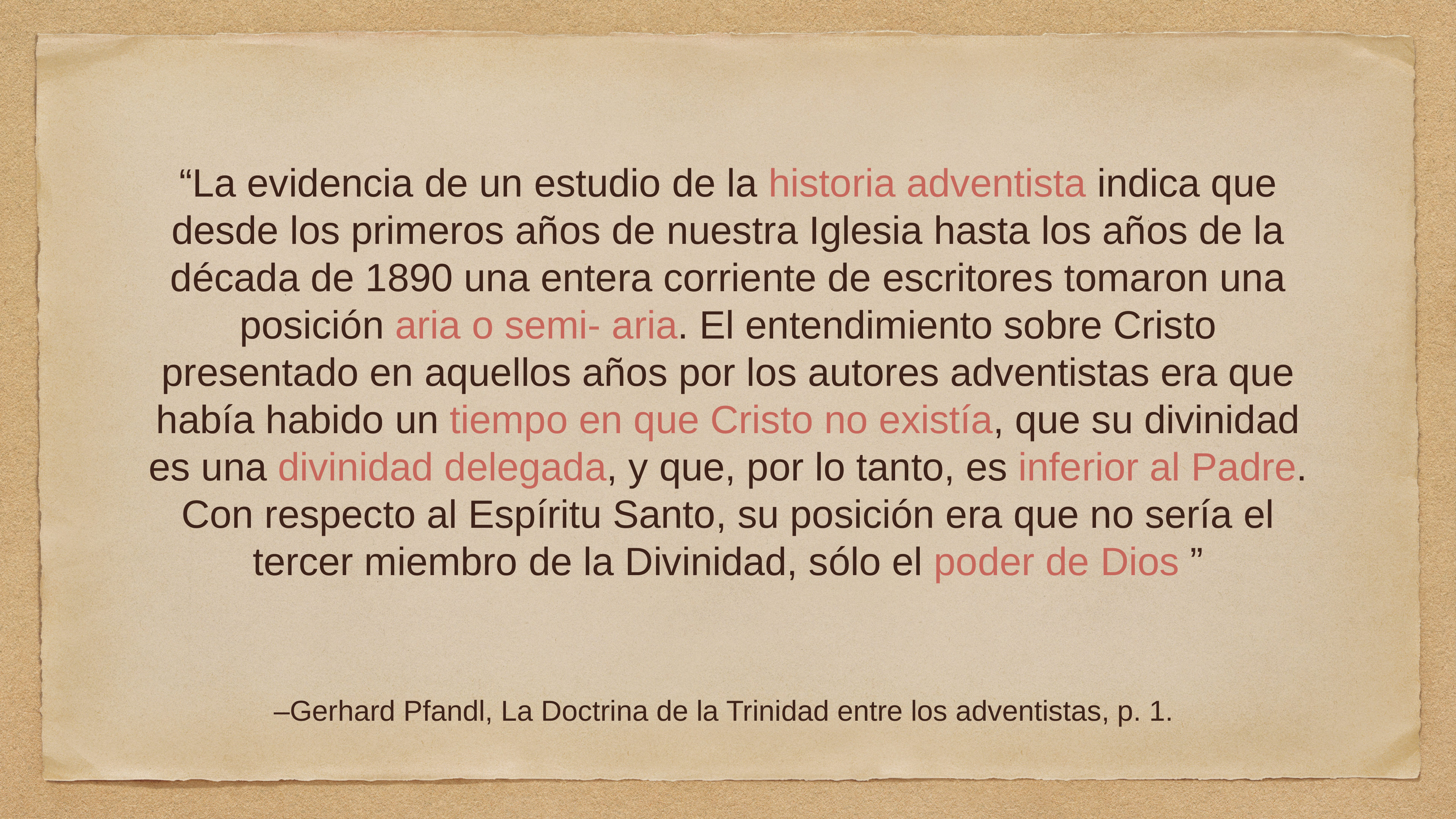

“La evidencia de un estudio de la historia adventista indica que desde los primeros años de nuestra Iglesia hasta los años de la década de 1890 una entera corriente de escritores tomaron una posición aria o semi- aria. El entendimiento sobre Cristo presentado en aquellos años por los autores adventistas era que había habido un tiempo en que Cristo no existía, que su divinidad es una divinidad delegada, y que, por lo tanto, es inferior al Padre. Con respecto al Espíritu Santo, su posición era que no sería el tercer miembro de la Divinidad, sólo el poder de Dios ”
–Gerhard Pfandl, La Doctrina de la Trinidad entre los adventistas, p. 1.